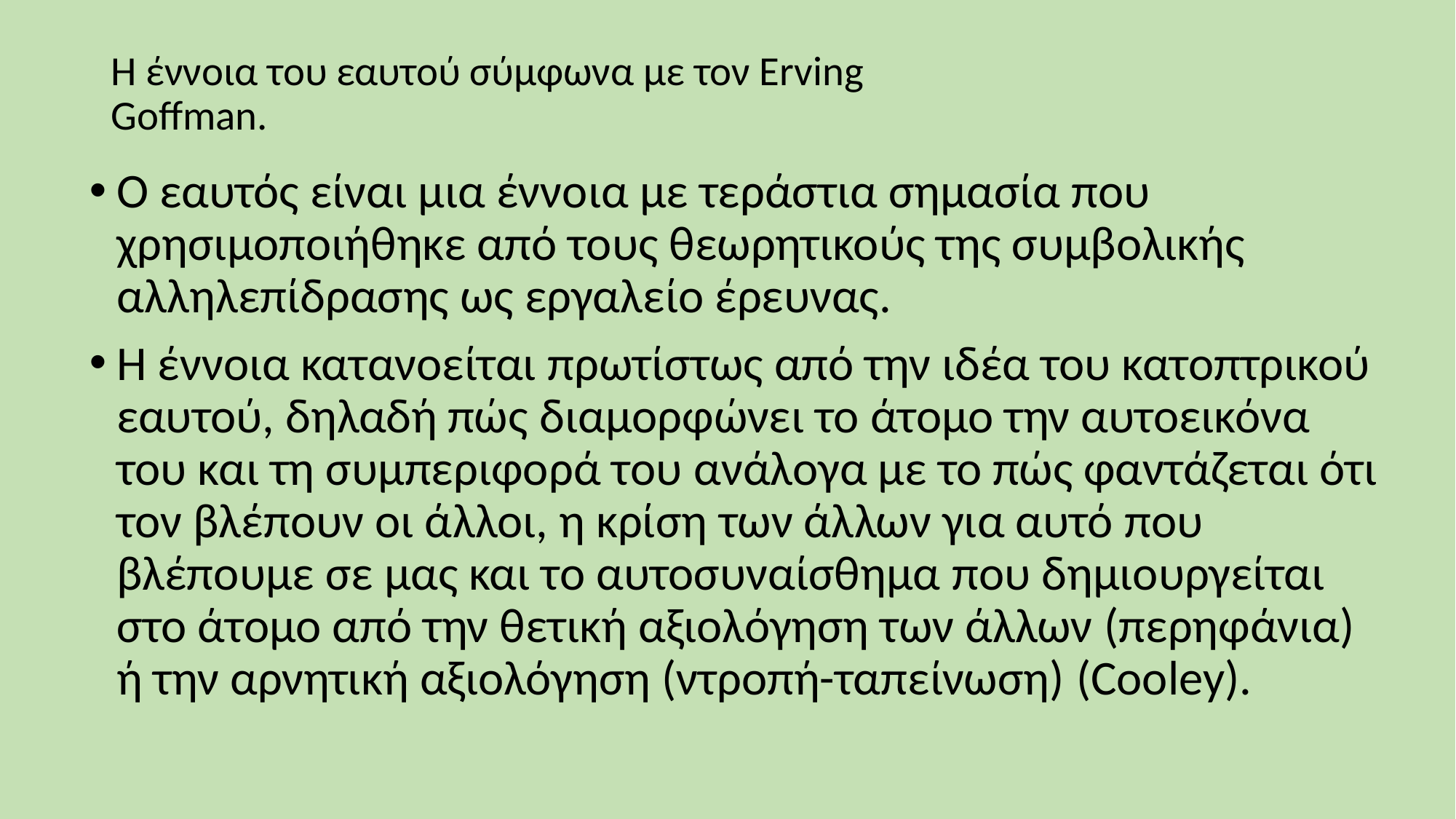

# Η έννοια του εαυτού σύμφωνα με τον Erving Goffman.
Ο εαυτός είναι μια έννοια με τεράστια σημασία που χρησιμοποιήθηκε από τους θεωρητικούς της συμβολικής αλληλεπίδρασης ως εργαλείο έρευνας.
Η έννοια κατανοείται πρωτίστως από την ιδέα του κατοπτρικού εαυτού, δηλαδή πώς διαμορφώνει το άτομο την αυτοεικόνα του και τη συμπεριφορά του ανάλογα με το πώς φαντάζεται ότι τον βλέπουν οι άλλοι, η κρίση των άλλων για αυτό που βλέπουμε σε μας και το αυτοσυναίσθημα που δημιουργείται στο άτομο από την θετική αξιολόγηση των άλλων (περηφάνια) ή την αρνητική αξιολόγηση (ντροπή-ταπείνωση) (Cooley).